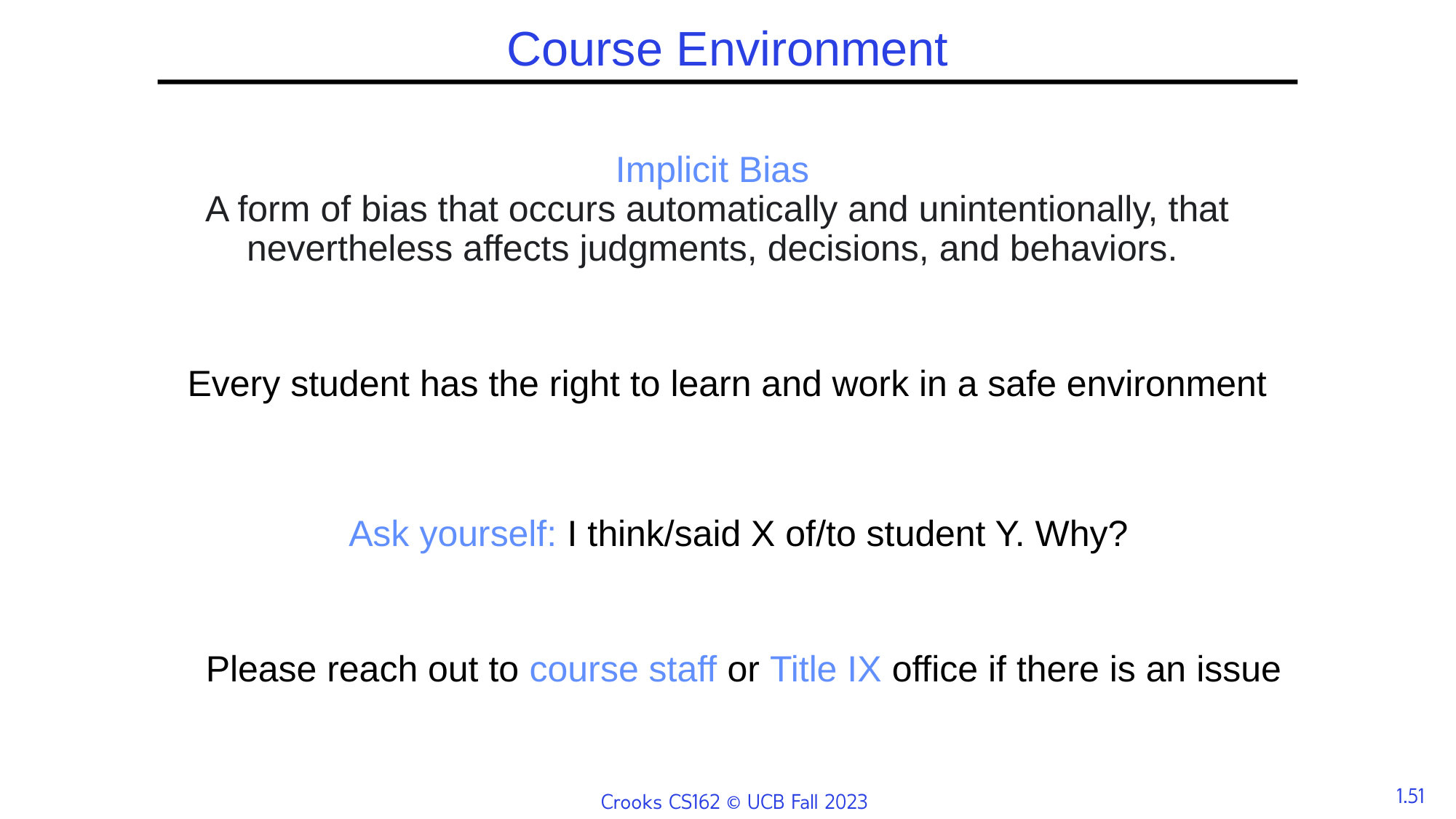

# Course Environment
Implicit Bias
 A form of bias that occurs automatically and unintentionally, that nevertheless affects judgments, decisions, and behaviors.
Every student has the right to learn and work in a safe environment
Ask yourself: I think/said X of/to student Y. Why?
Please reach out to course staff or Title IX office if there is an issue